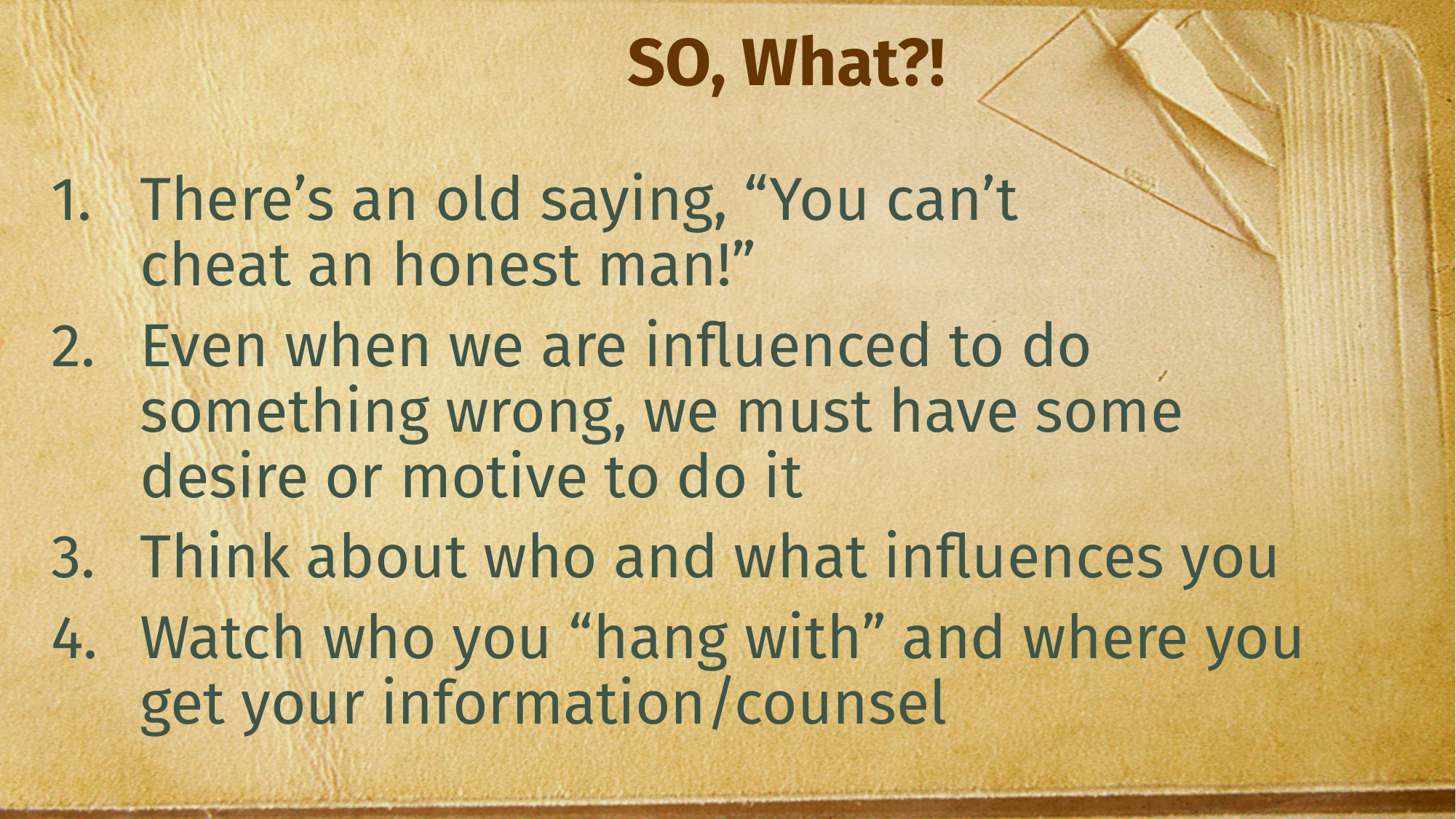

# SO, What?!
There’s an old saying, “You can’t
cheat an honest man!”
Even when we are influenced to do something wrong, we must have some desire or motive to do it
Think about who and what influences you
Watch who you “hang with” and where you get your information/counsel